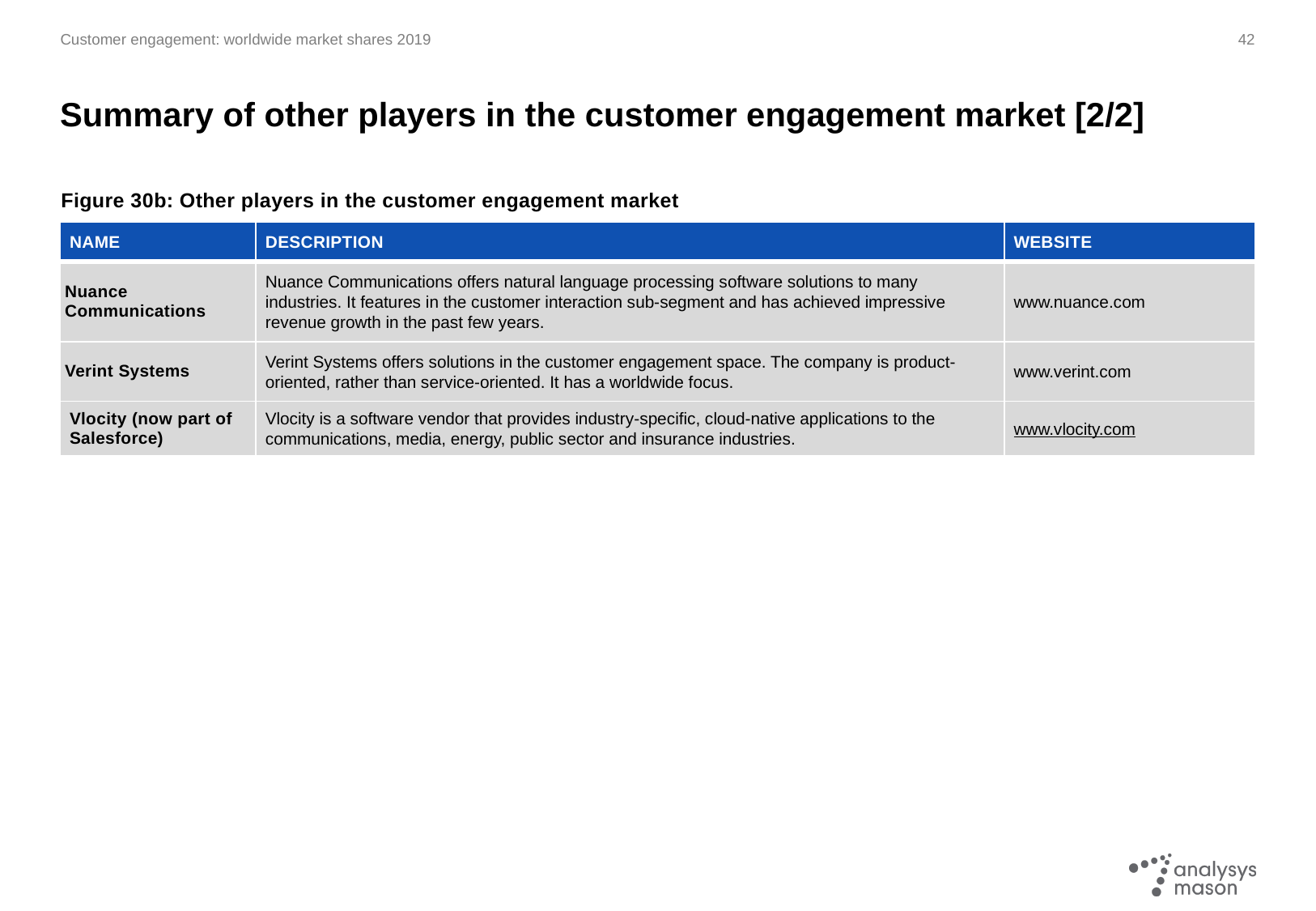

42
# Summary of other players in the customer engagement market [2/2]
Figure 30b: Other players in the customer engagement market

| NAME | DESCRIPTION | WEBSITE |
| --- | --- | --- |
| Nuance Communications | Nuance Communications offers natural language processing software solutions to many industries. It features in the customer interaction sub-segment and has achieved impressive revenue growth in the past few years. | www.nuance.com |
| Verint Systems | Verint Systems offers solutions in the customer engagement space. The company is product-oriented, rather than service-oriented. It has a worldwide focus. | www.verint.com |
| Vlocity (now part of Salesforce) | Vlocity is a software vendor that provides industry-specific, cloud-native applications to the communications, media, energy, public sector and insurance industries. | www.vlocity.com |